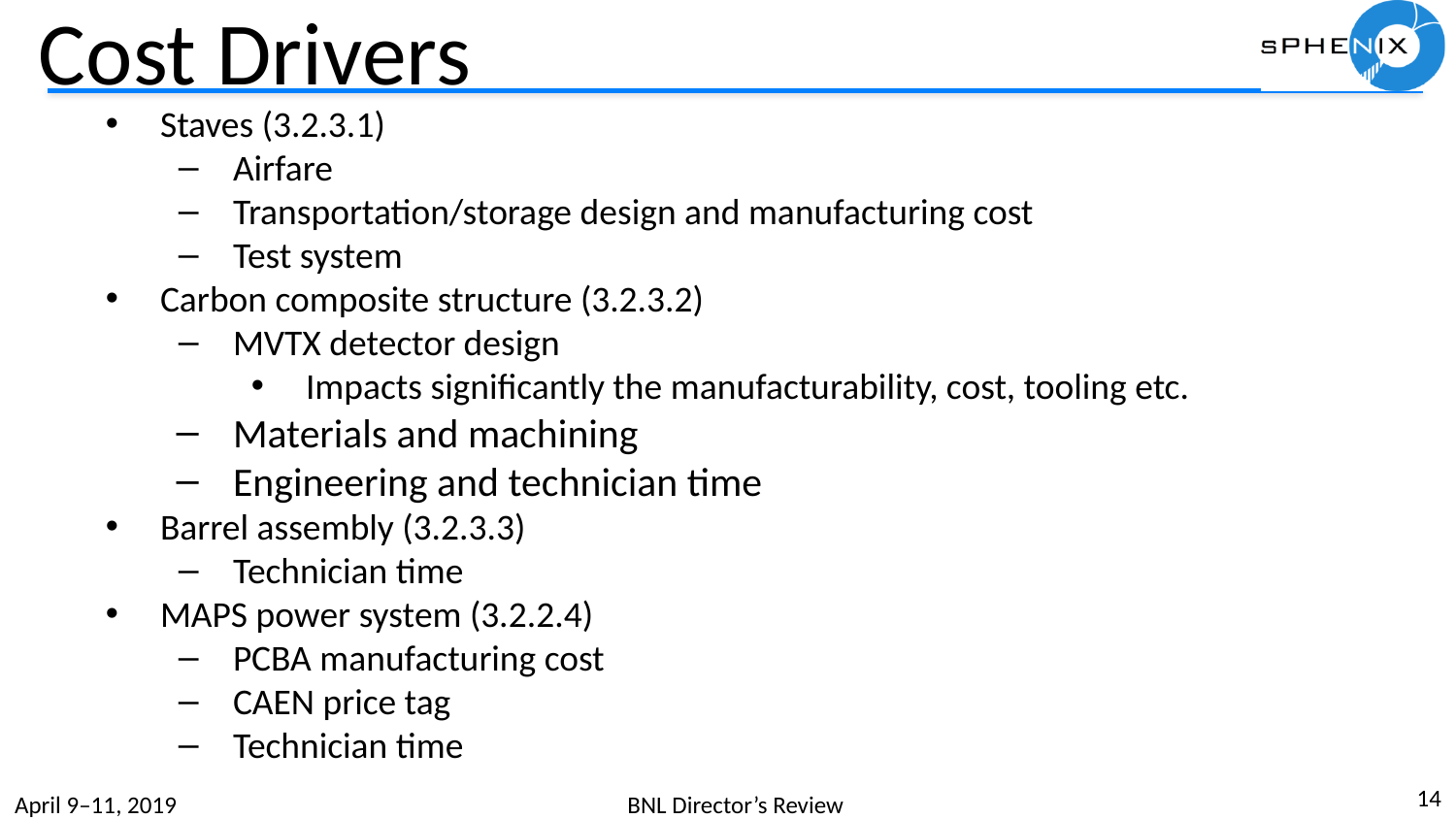

# Cost Drivers
Staves (3.2.3.1)
Airfare
Transportation/storage design and manufacturing cost
Test system
Carbon composite structure (3.2.3.2)
MVTX detector design
Impacts significantly the manufacturability, cost, tooling etc.
Materials and machining
Engineering and technician time
Barrel assembly (3.2.3.3)
Technician time
MAPS power system (3.2.2.4)
PCBA manufacturing cost
CAEN price tag
Technician time
14